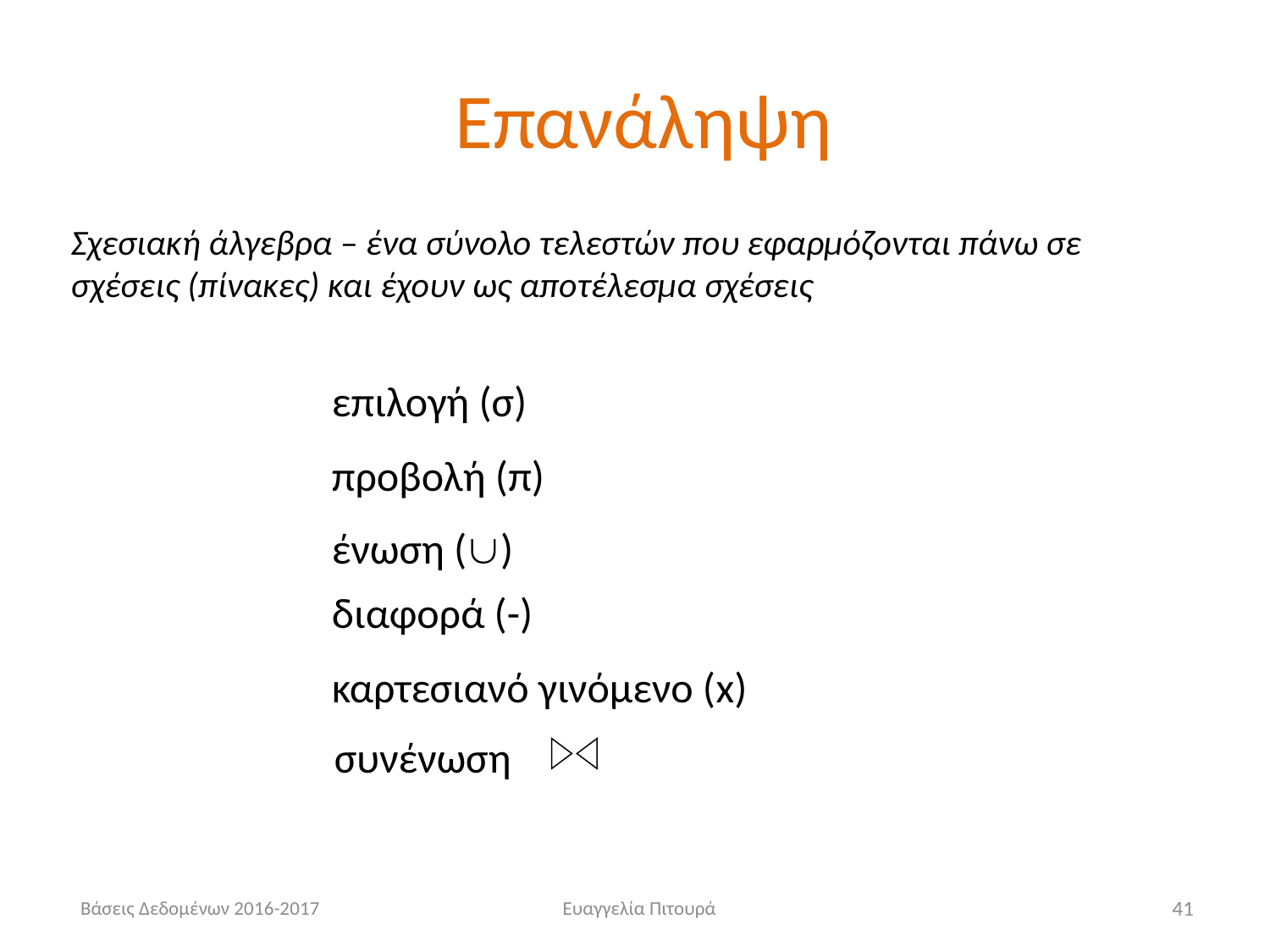

# Επανάληψη
Σχεσιακή άλγεβρα – ένα σύνολο τελεστών που εφαρμόζονται πάνω σε σχέσεις (πίνακες) και έχουν ως αποτέλεσμα σχέσεις
επιλογή (σ)
προβολή (π)
ένωση (∪)
διαφορά (-)
καρτεσιανό γινόμενο (x)
συνένωση

Βάσεις Δεδομένων 2016-2017
Ευαγγελία Πιτουρά
41